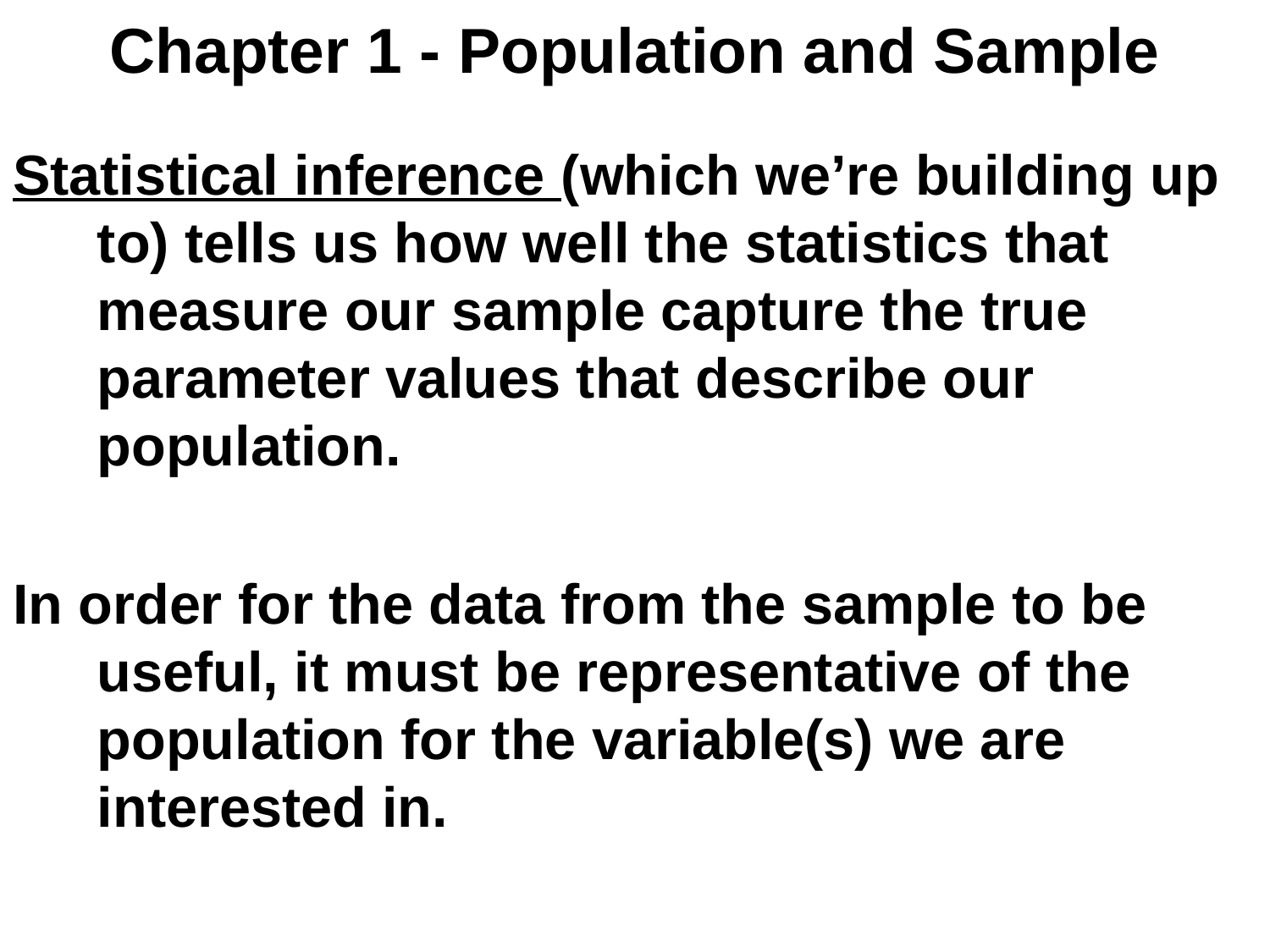

# Chapter 1 - Population and Sample
Statistical inference (which we’re building up to) tells us how well the statistics that measure our sample capture the true parameter values that describe our population.

In order for the data from the sample to be useful, it must be representative of the population for the variable(s) we are interested in.